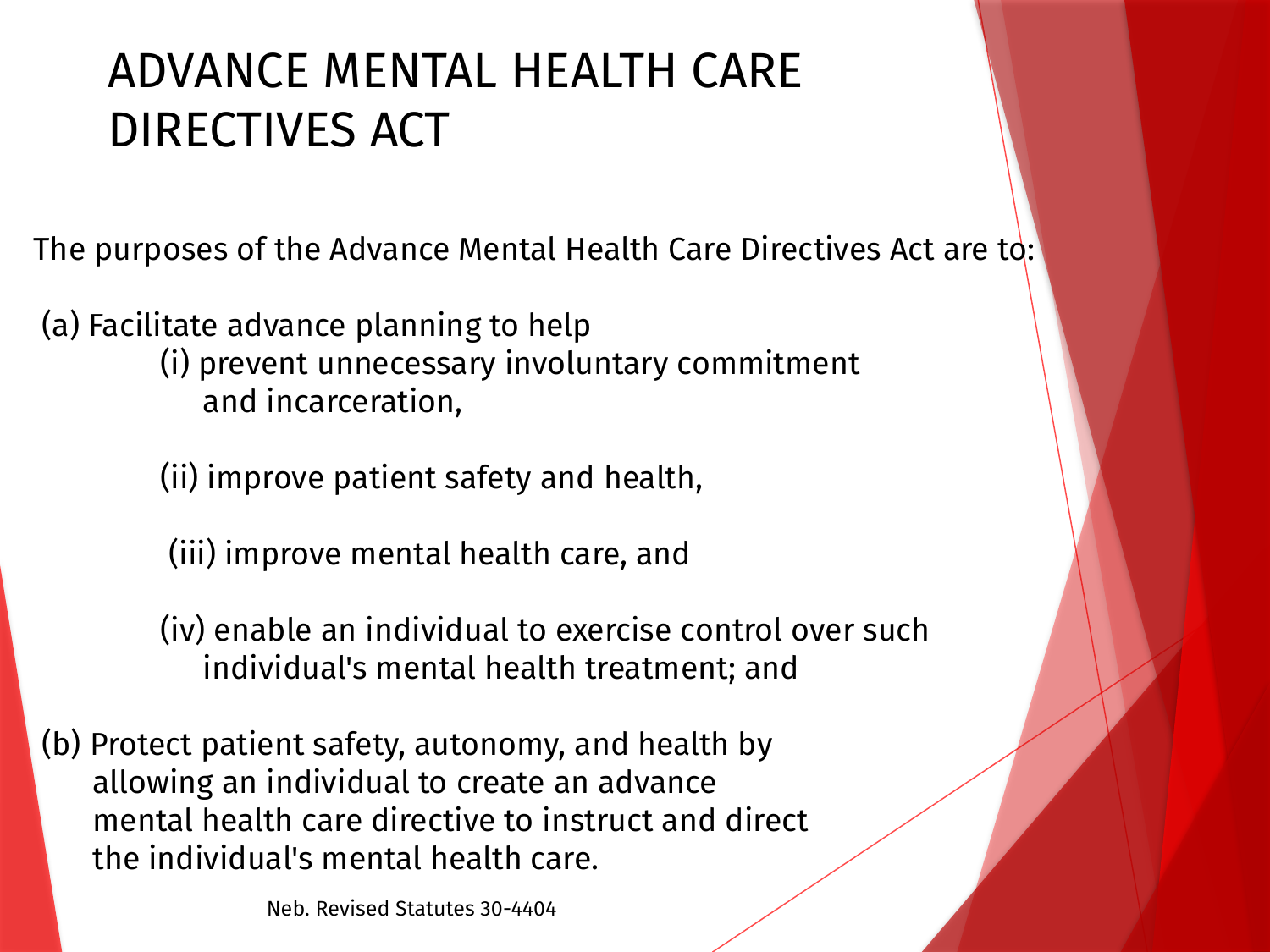

ADVANCE MENTAL HEALTH CARE DIRECTIVES ACT

The purposes of the Advance Mental Health Care Directives Act are to:

 (a) Facilitate advance planning to help
	(i) prevent unnecessary involuntary commitment
	     and incarceration,

	(ii) improve patient safety and health,

	 (iii) improve mental health care, and

	(iv) enable an individual to exercise control over such
                    individual's mental health treatment; and

 (b) Protect patient safety, autonomy, and health by
       allowing an individual to create an advance
       mental health care directive to instruct and direct
       the individual's mental health care.

Neb. Revised Statutes 30-4404